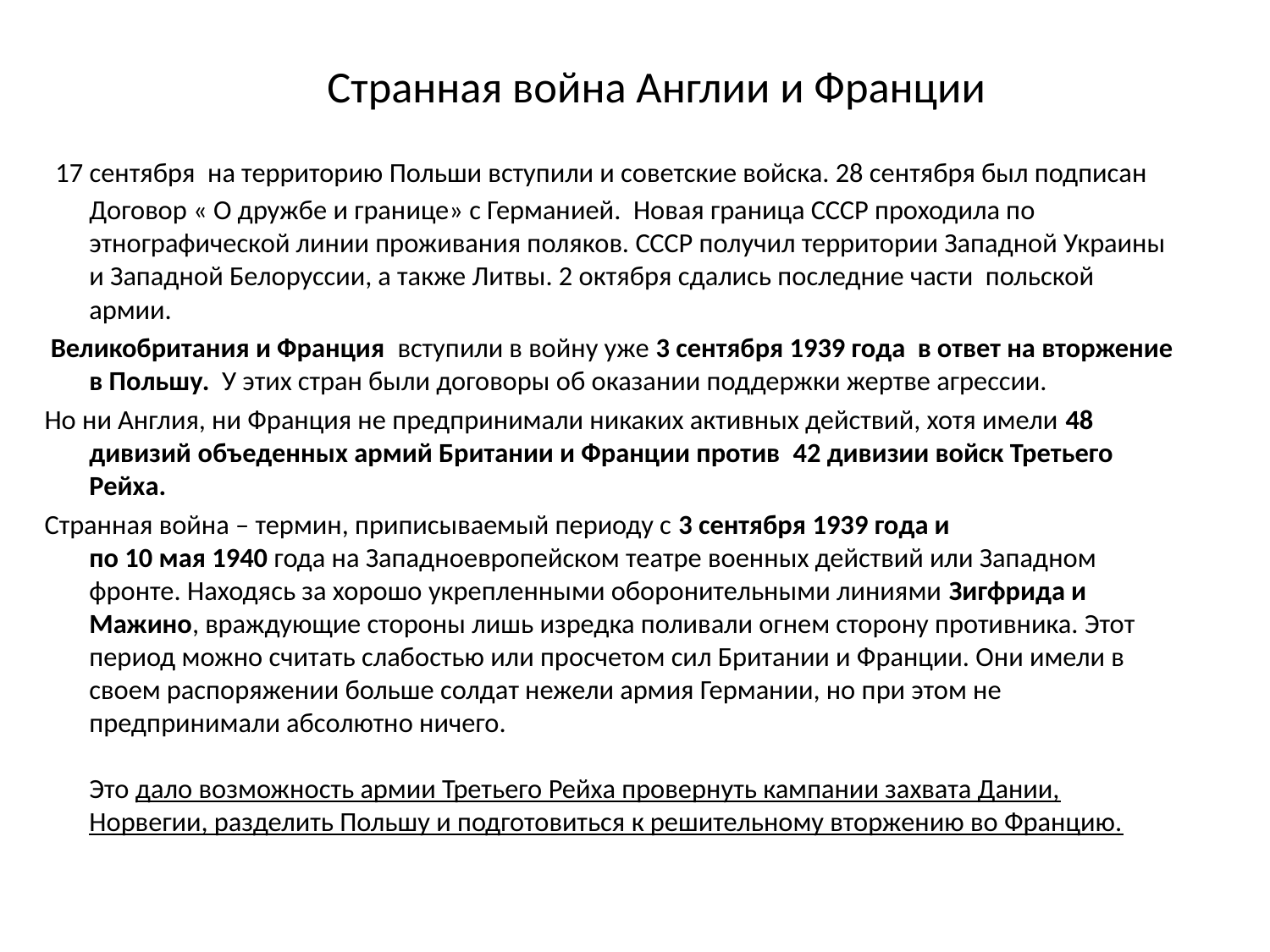

# Странная война Англии и Франции
 17 сентября  на территорию Польши вступили и советские войска. 28 сентября был подписан Договор « О дружбе и границе» с Германией.  Новая граница СССР проходила по этнографической линии проживания поляков. СССР получил территории Западной Украины и Западной Белоруссии, а также Литвы. 2 октября сдались последние части  польской армии.
 Великобритания и Франция  вступили в войну уже 3 сентября 1939 года  в ответ на вторжение в Польшу.  У этих стран были договоры об оказании поддержки жертве агрессии.
Но ни Англия, ни Франция не предпринимали никаких активных действий, хотя имели 48 дивизий объеденных армий Британии и Франции против  42 дивизии войск Третьего Рейха.
Странная война – термин, приписываемый периоду с 3 сентября 1939 года и по 10 мая 1940 года на Западноевропейском театре военных действий или Западном фронте. Находясь за хорошо укрепленными оборонительными линиями Зигфрида и Мажино, враждующие стороны лишь изредка поливали огнем сторону противника. Этот период можно считать слабостью или просчетом сил Британии и Франции. Они имели в своем распоряжении больше солдат нежели армия Германии, но при этом не предпринимали абсолютно ничего.
Это дало возможность армии Третьего Рейха провернуть кампании захвата Дании, Норвегии, разделить Польшу и подготовиться к решительному вторжению во Францию.